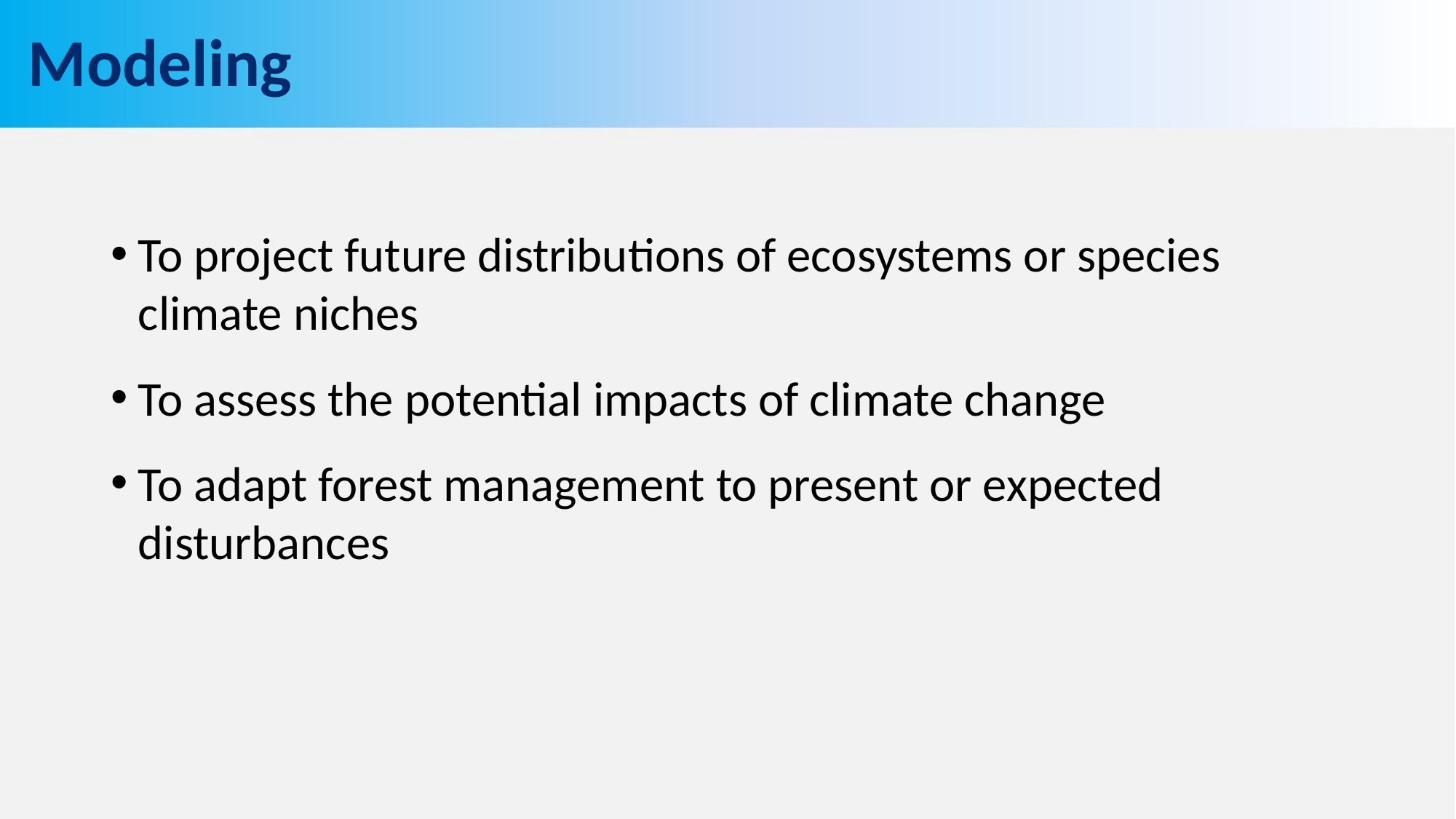

# Modeling
To project future distributions of ecosystems or species climate niches
To assess the potential impacts of climate change
To adapt forest management to present or expected disturbances